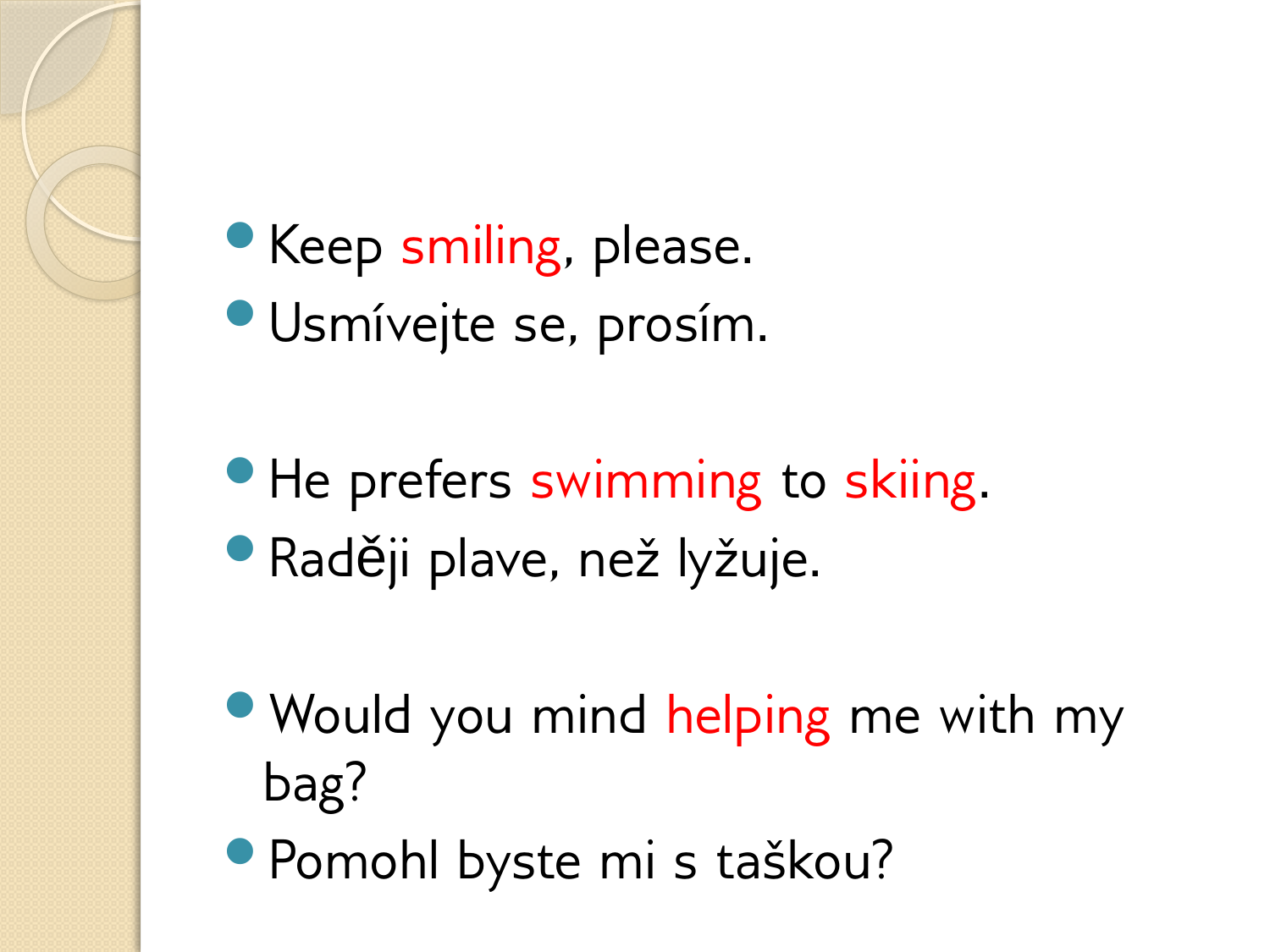

Keep smiling, please.
Usmívejte se, prosím.

He prefers swimming to skiing.
Raději plave, než lyžuje.

Would you mind helping me with my bag?
Pomohl byste mi s taškou?